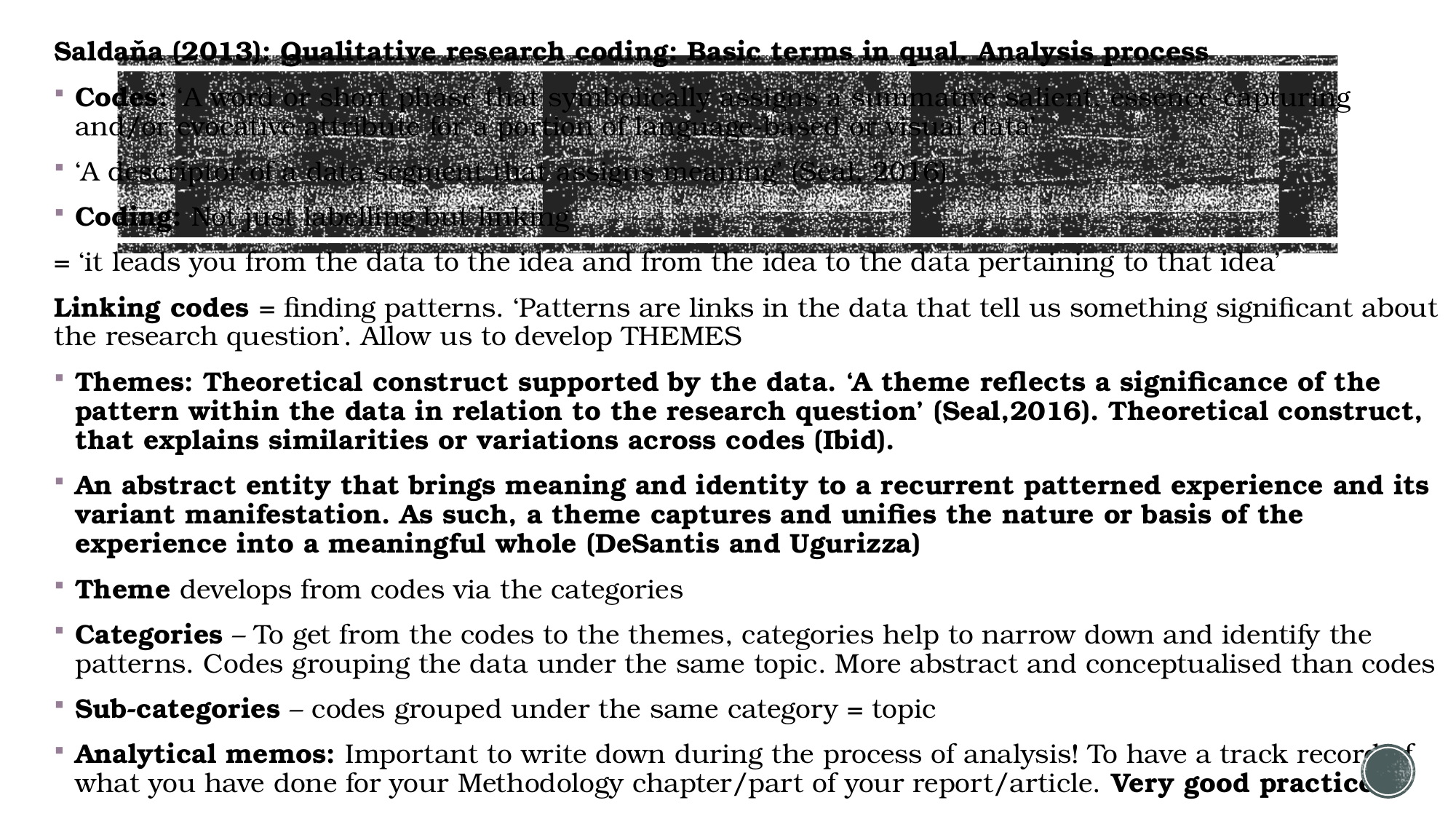

Saldaňa (2013): Qualitative research coding: Basic terms in qual. Analysis process
Codes: ‘A word or short phase that symbolically assigns a summative salient, essence-capturing and/or evocative attribute for a portion of language-based or visual data’
‘A descriptor of a data segment that assigns meaning’ (Seal, 2016)
Coding: Not just labelling but linking
= ‘it leads you from the data to the idea and from the idea to the data pertaining to that idea’
Linking codes = finding patterns. ‘Patterns are links in the data that tell us something significant about the research question’. Allow us to develop THEMES
Themes: Theoretical construct supported by the data. ‘A theme reflects a significance of the pattern within the data in relation to the research question’ (Seal,2016). Theoretical construct, that explains similarities or variations across codes (Ibid).
An abstract entity that brings meaning and identity to a recurrent patterned experience and its variant manifestation. As such, a theme captures and unifies the nature or basis of the experience into a meaningful whole (DeSantis and Ugurizza)
Theme develops from codes via the categories
Categories – To get from the codes to the themes, categories help to narrow down and identify the patterns. Codes grouping the data under the same topic. More abstract and conceptualised than codes
Sub-categories – codes grouped under the same category = topic
Analytical memos: Important to write down during the process of analysis! To have a track record of what you have done for your Methodology chapter/part of your report/article. Very good practice!